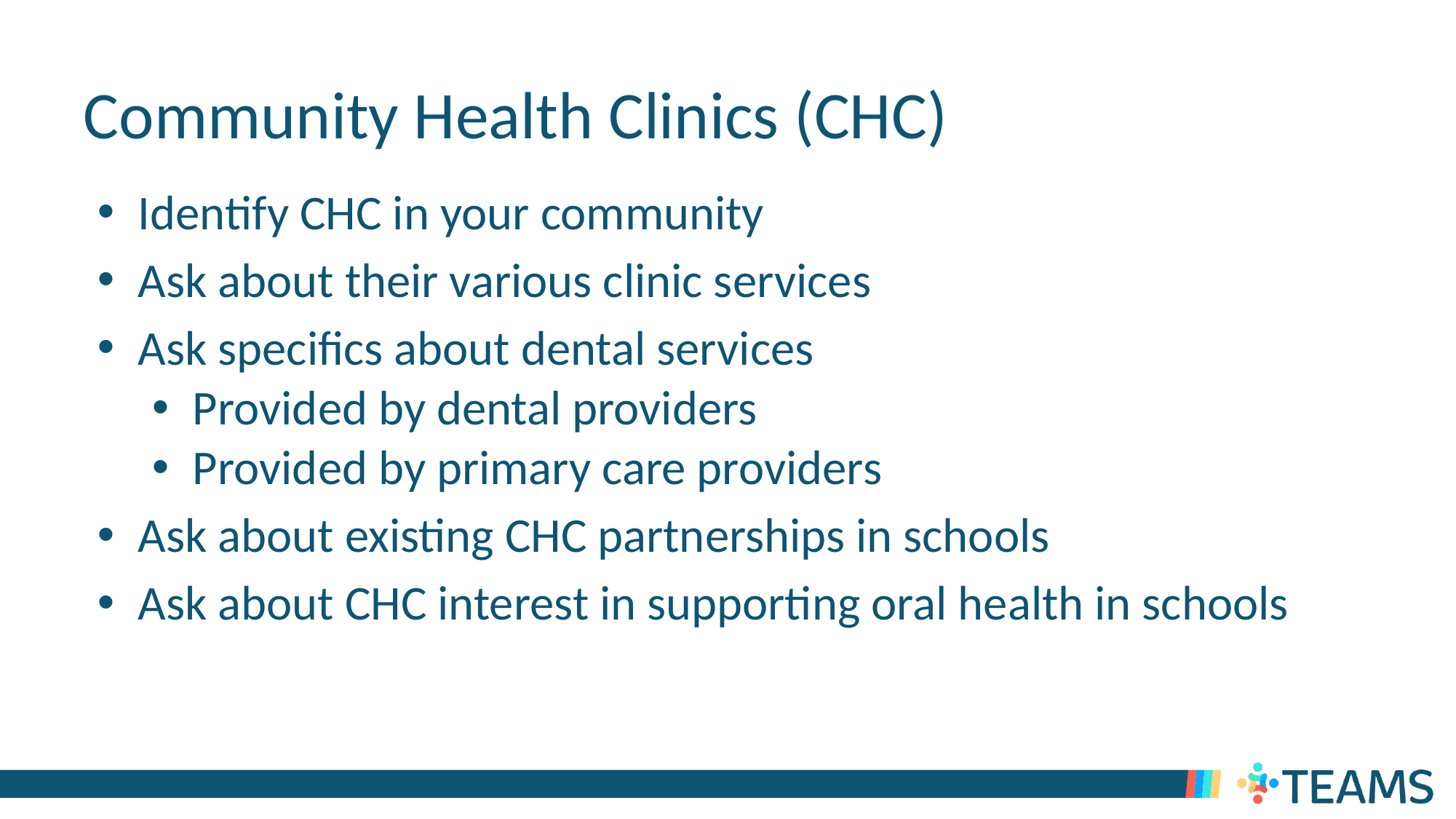

# Community Health Clinics (CHC)
Identify CHC in your community
Ask about their various clinic services
Ask specifics about dental services
Provided by dental providers
Provided by primary care providers
Ask about existing CHC partnerships in schools
Ask about CHC interest in supporting oral health in schools